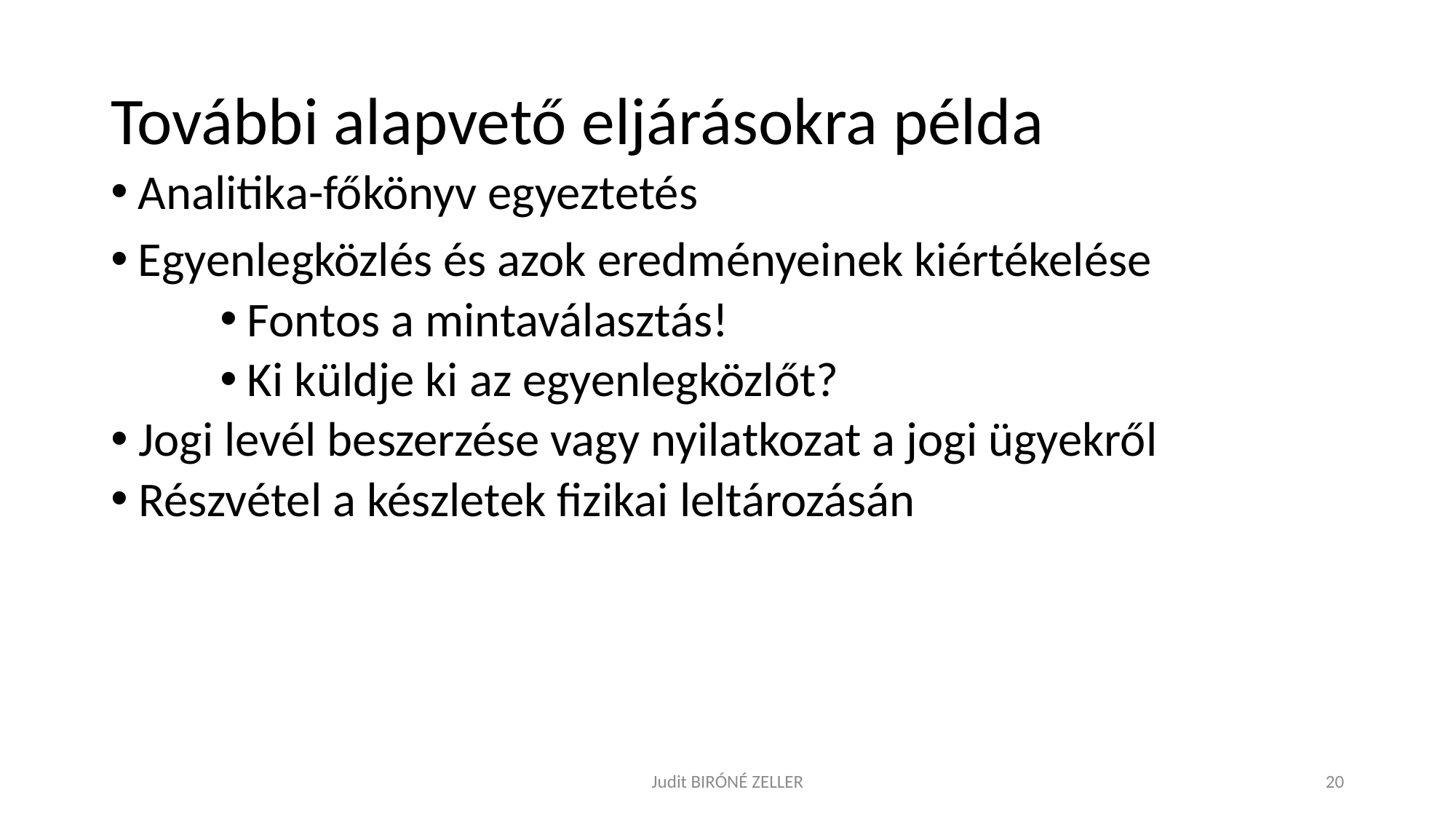

# További alapvető eljárásokra példa
Analitika-főkönyv egyeztetés
Egyenlegközlés és azok eredményeinek kiértékelése
Fontos a mintaválasztás!
Ki küldje ki az egyenlegközlőt?
 Jogi levél beszerzése vagy nyilatkozat a jogi ügyekről
 Részvétel a készletek fizikai leltározásán

Judit BIRÓNÉ ZELLER
20